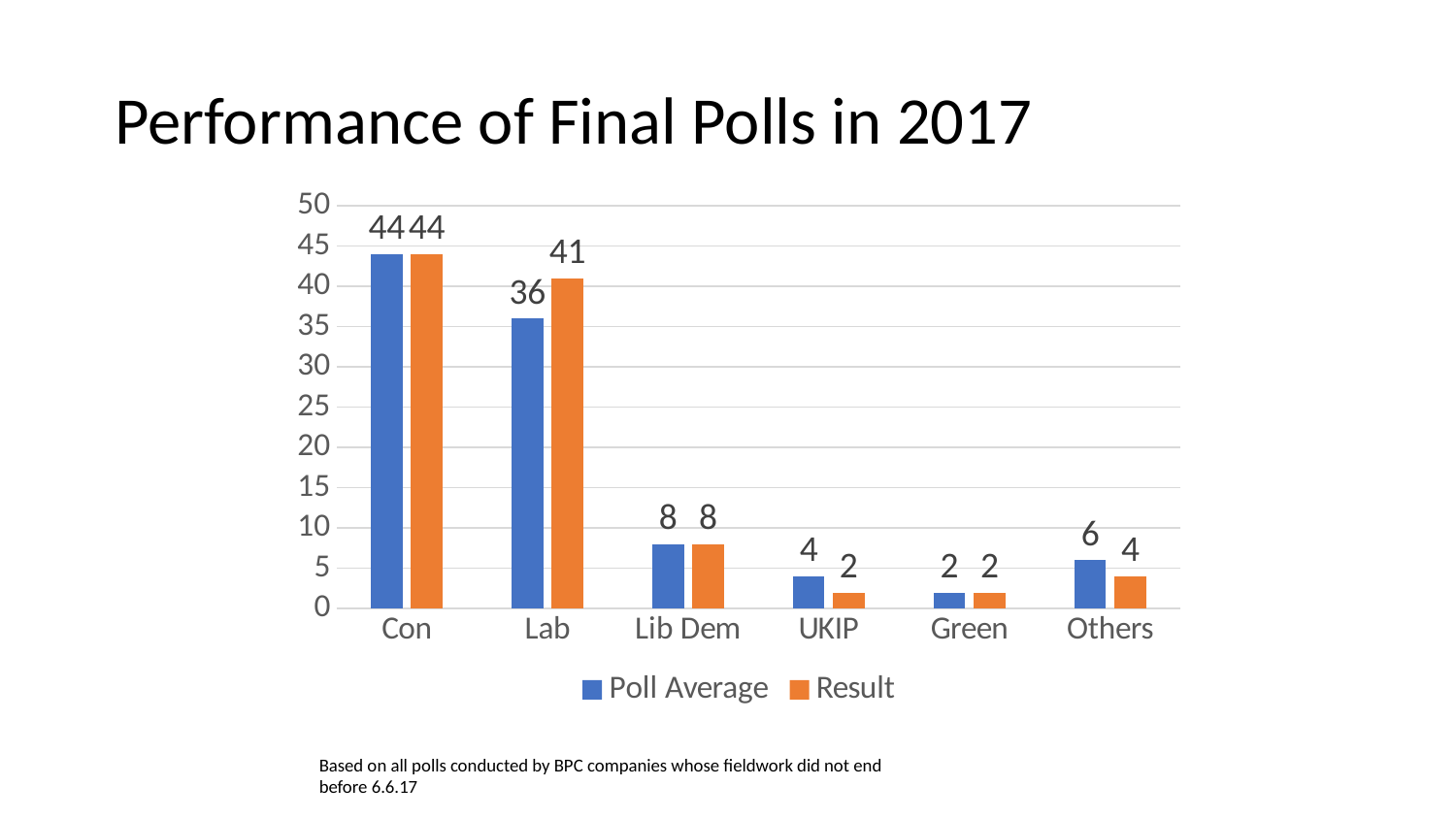

# Performance of Final Polls in 2017

### Chart

| Category | Poll Average | Result |
|---|---|---|
| Con | 44.0 | 44.0 |
| Lab | 36.0 | 41.0 |
| Lib Dem | 8.0 | 8.0 |
| UKIP | 4.0 | 2.0 |
| Green | 2.0 | 2.0 |
| Others | 6.0 | 4.0 |
Based on all polls conducted by BPC companies whose fieldwork did not end before 6.6.17